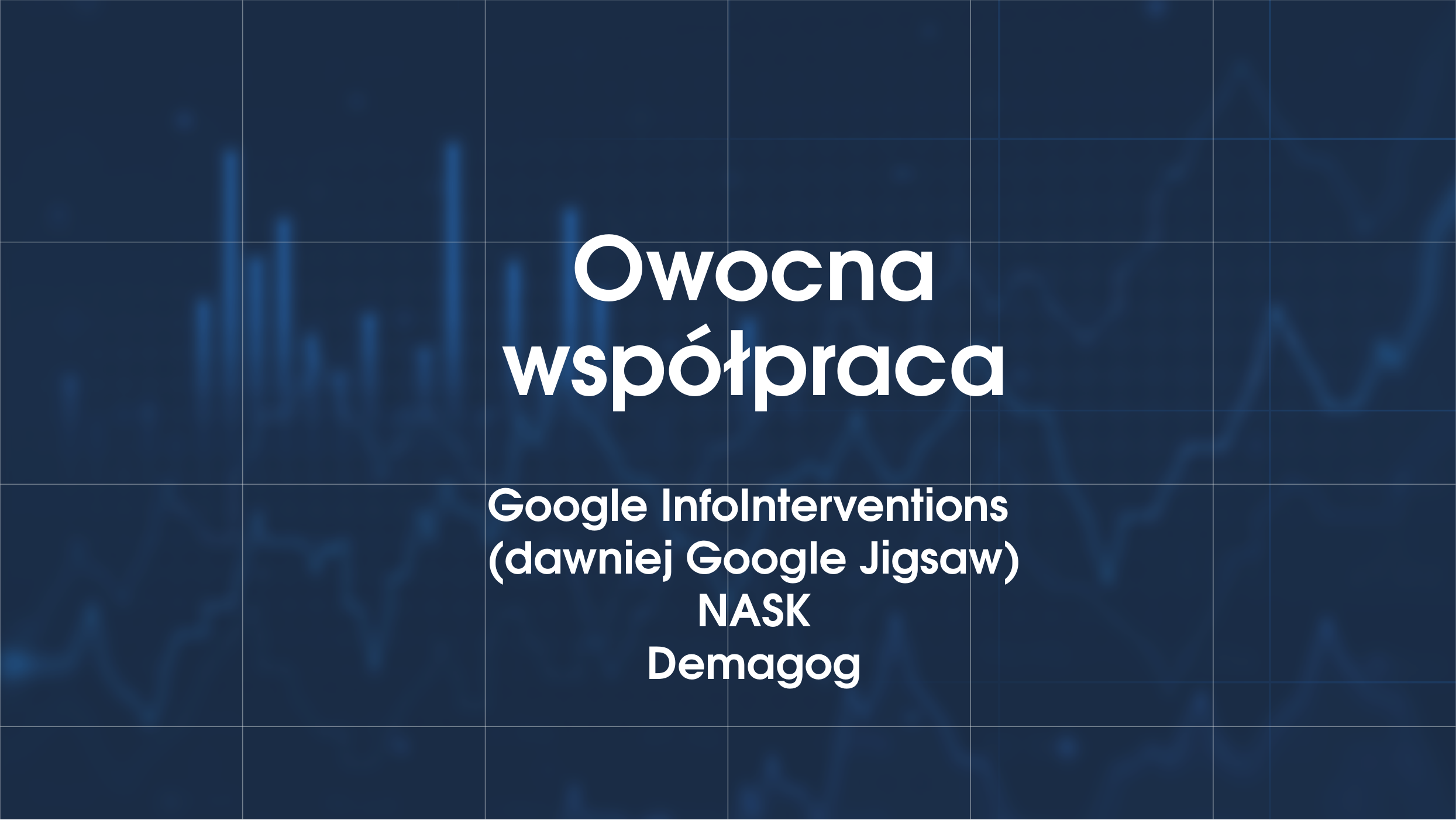

Owocna współpraca
Google InfoInterventions
(dawniej Google Jigsaw)
NASK
Demagog
53